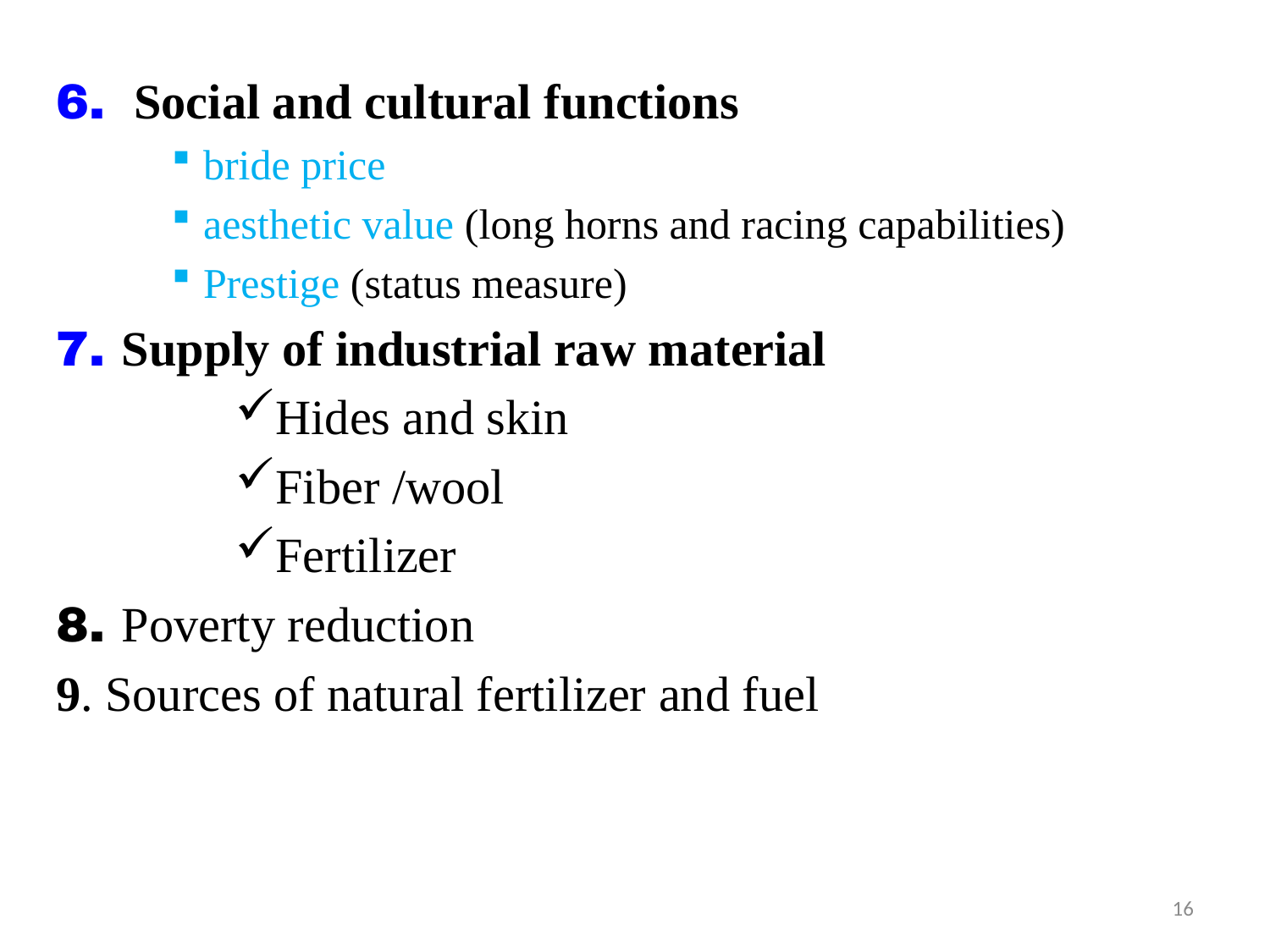

6.  Social and cultural functions
bride price
aesthetic value (long horns and racing capabilities)
Prestige (status measure)
7. Supply of industrial raw material
Hides and skin
Fiber /wool
Fertilizer
8. Poverty reduction
9. Sources of natural fertilizer and fuel

16